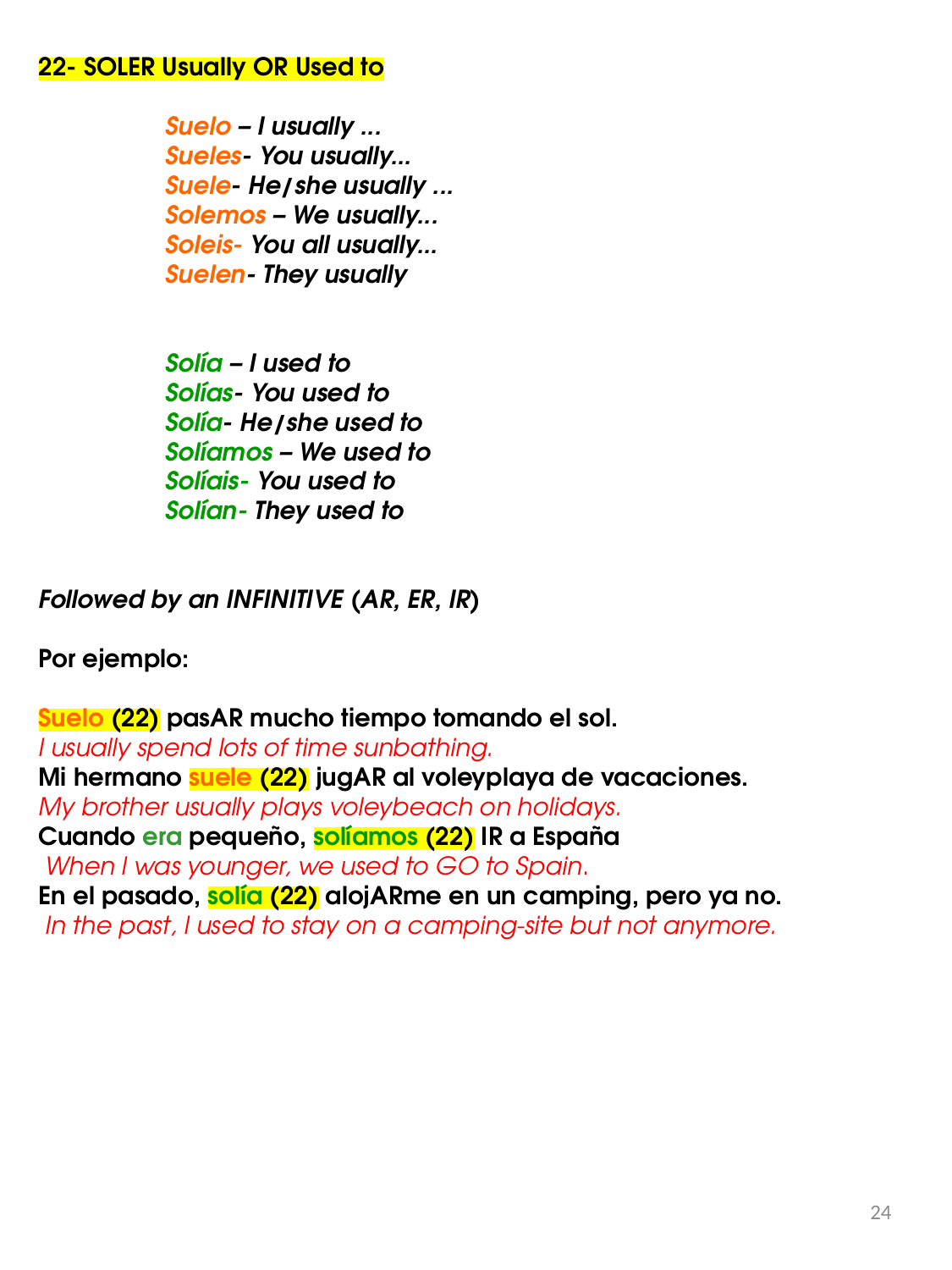

22- SOLER Usually OR Used to

	Suelo – I usually ...
	Sueles- You usually...
	Suele- He/she usually ...
	Solemos – We usually...
	Soleis- You all usually...
	Suelen- They usually

	Solía – I used to
	Solías- You used to
	Solía- He/she used to
	Solíamos – We used to
	Solíais- You used to
	Solían- They used to

Followed by an INFINITIVE (AR, ER, IR)

Por ejemplo:

Suelo (22) pasAR mucho tiempo tomando el sol.
I usually spend lots of time sunbathing.
Mi hermano suele (22) jugAR al voleyplaya de vacaciones.
My brother usually plays voleybeach on holidays.
Cuando era pequeño, solíamos (22) IR a España
 When I was younger, we used to GO to Spain.
En el pasado, solía (22) alojARme en un camping, pero ya no.
 In the past, I used to stay on a camping-site but not anymore.

24